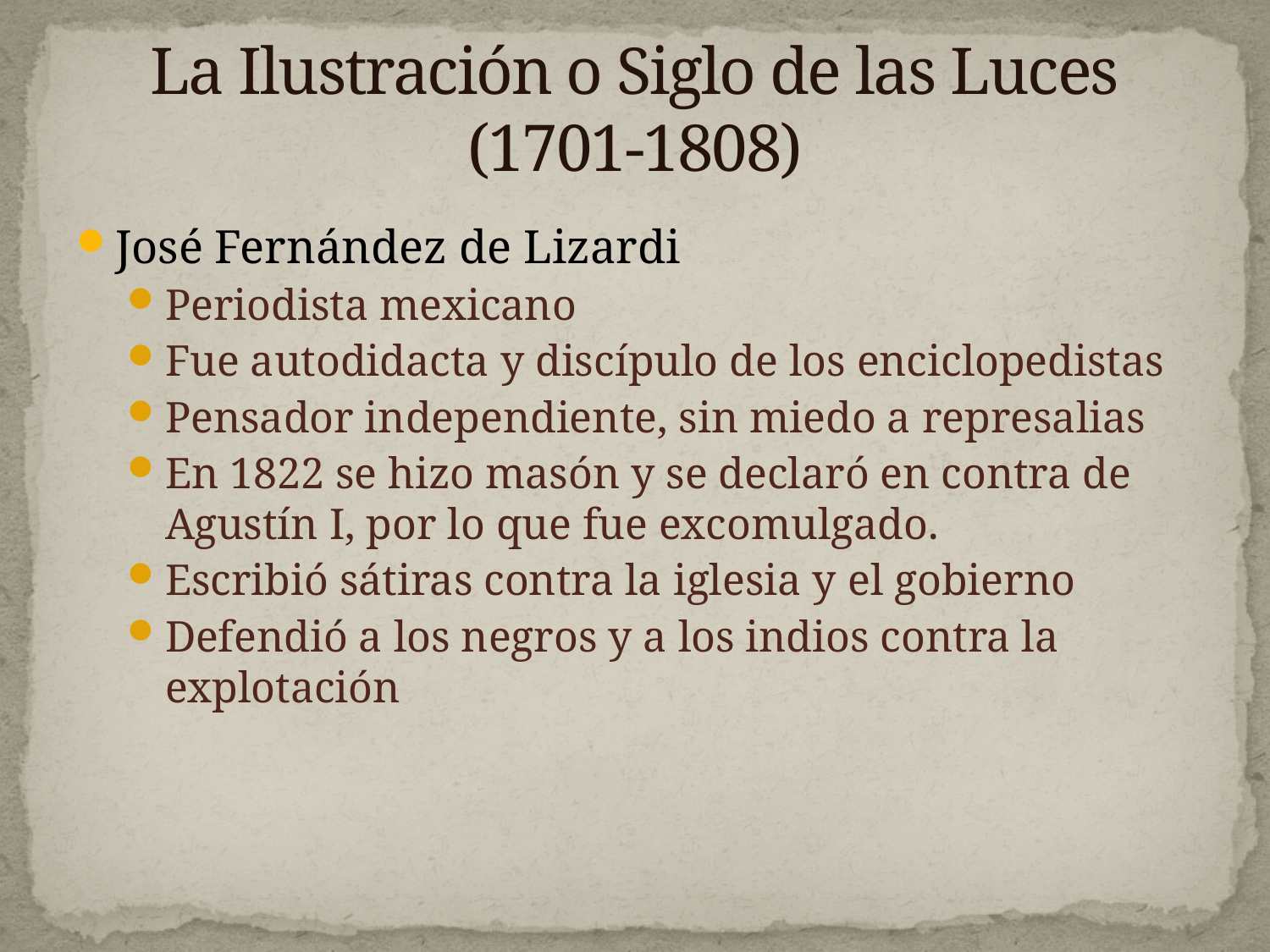

# La Ilustración o Siglo de las Luces (1701-1808)
José Fernández de Lizardi
Periodista mexicano
Fue autodidacta y discípulo de los enciclopedistas
Pensador independiente, sin miedo a represalias
En 1822 se hizo masón y se declaró en contra de Agustín I, por lo que fue excomulgado.
Escribió sátiras contra la iglesia y el gobierno
Defendió a los negros y a los indios contra la explotación